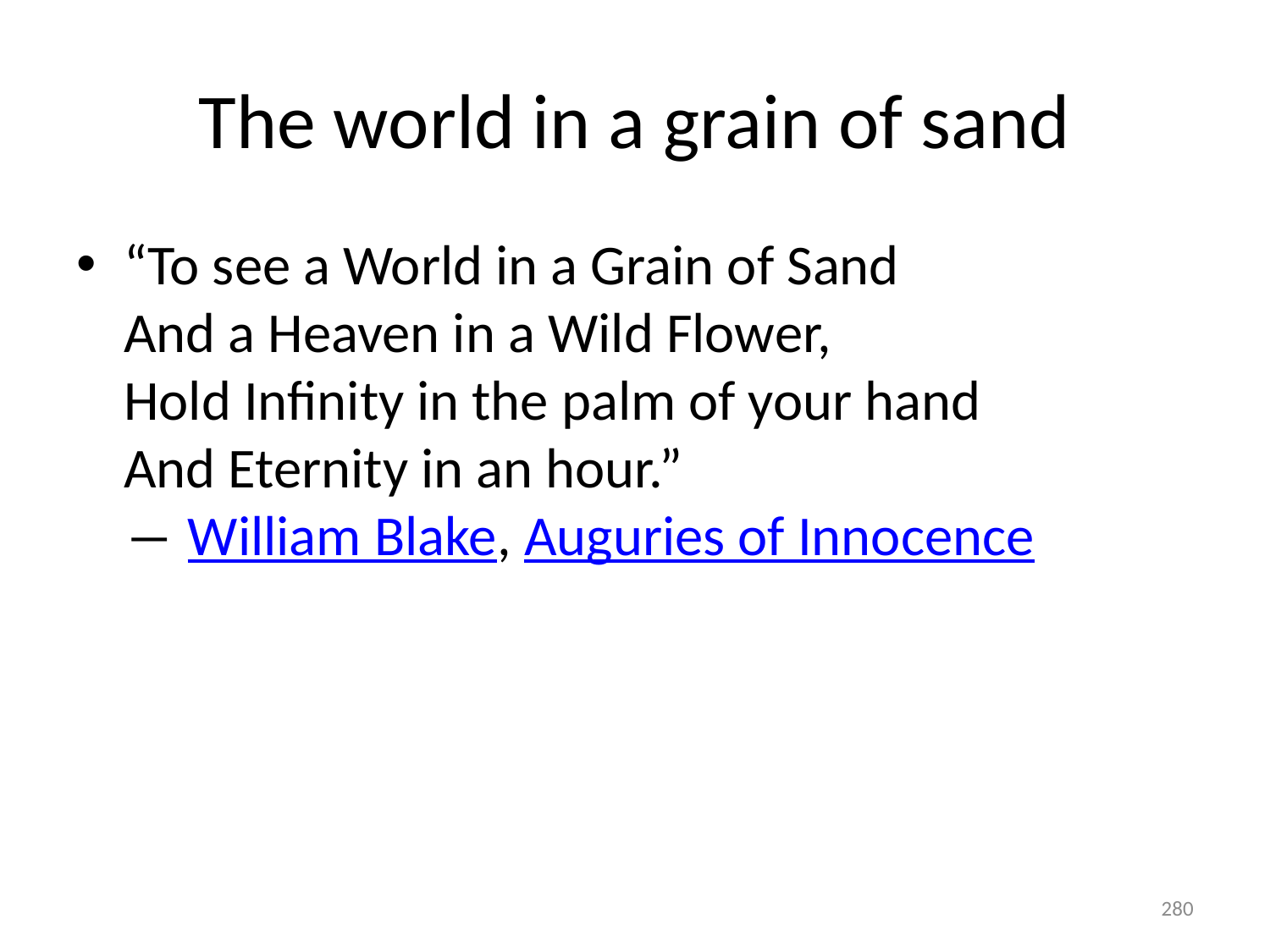

# The world in a grain of sand
“To see a World in a Grain of Sand
And a Heaven in a Wild Flower,
Hold Infinity in the palm of your hand
And Eternity in an hour.”
― William Blake, Auguries of Innocence
280